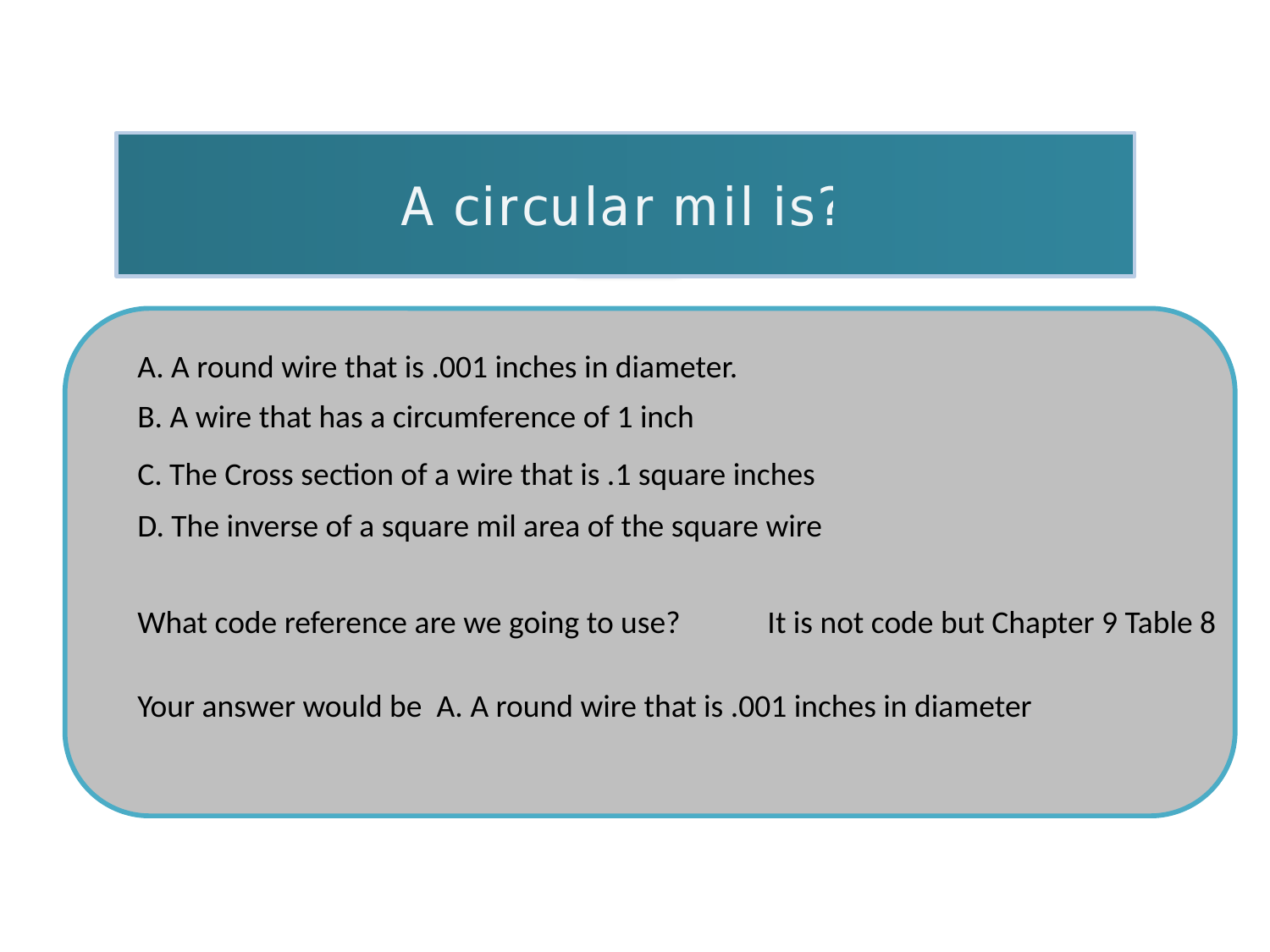

A circular mil is?

A. A round wire that is .001 inches in diameter.
B. A wire that has a circumference of 1 inch
C. The Cross section of a wire that is .1 square inches
D. The inverse of a square mil area of the square wire
What code reference are we going to use?
It is not code but Chapter 9 Table 8
Your answer would be  A. A round wire that is .001 inches in diameter